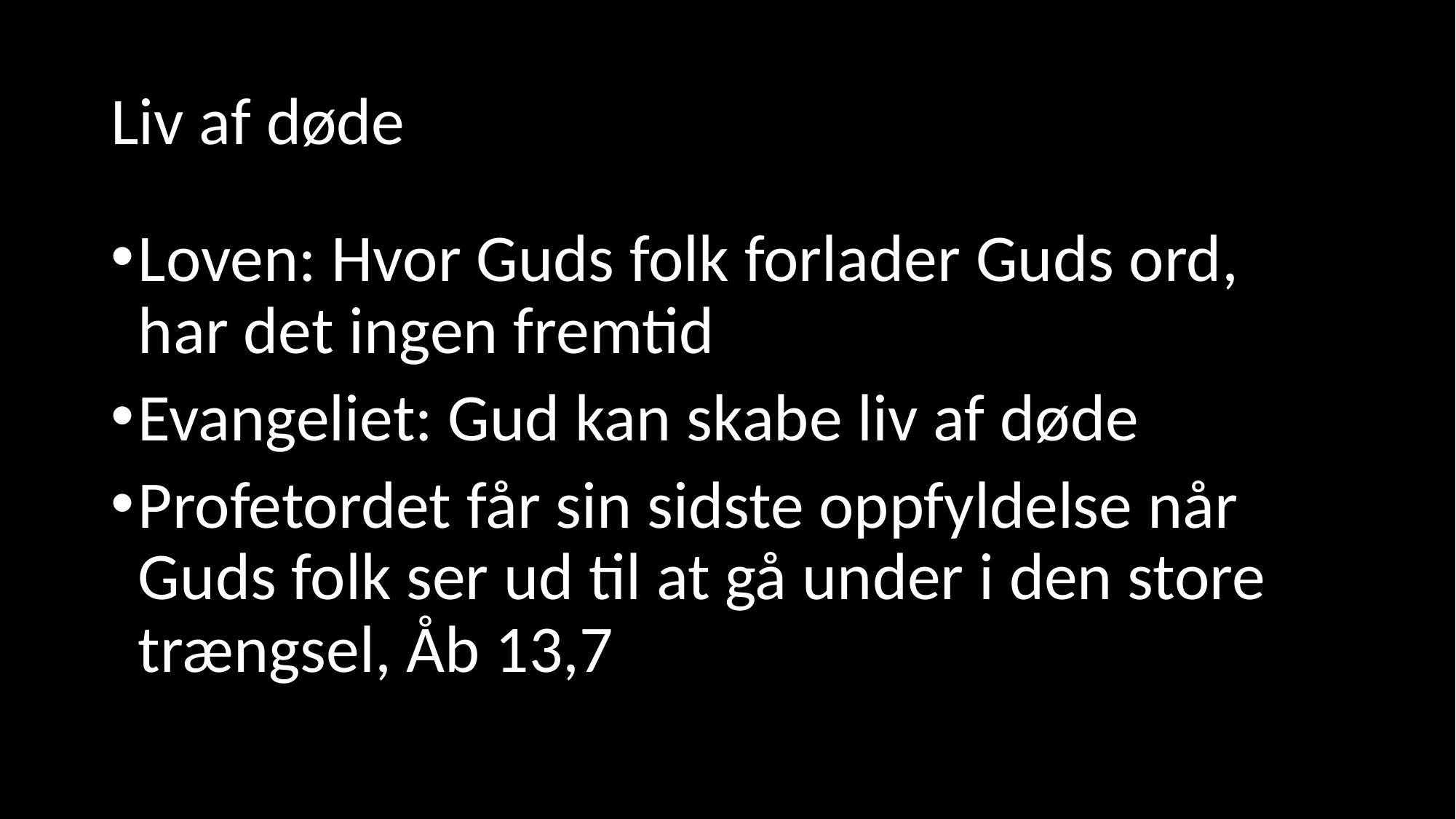

# Liv af døde
Loven: Hvor Guds folk forlader Guds ord, har det ingen fremtid
Evangeliet: Gud kan skabe liv af døde
Profetordet får sin sidste oppfyldelse når Guds folk ser ud til at gå under i den store trængsel, Åb 13,7